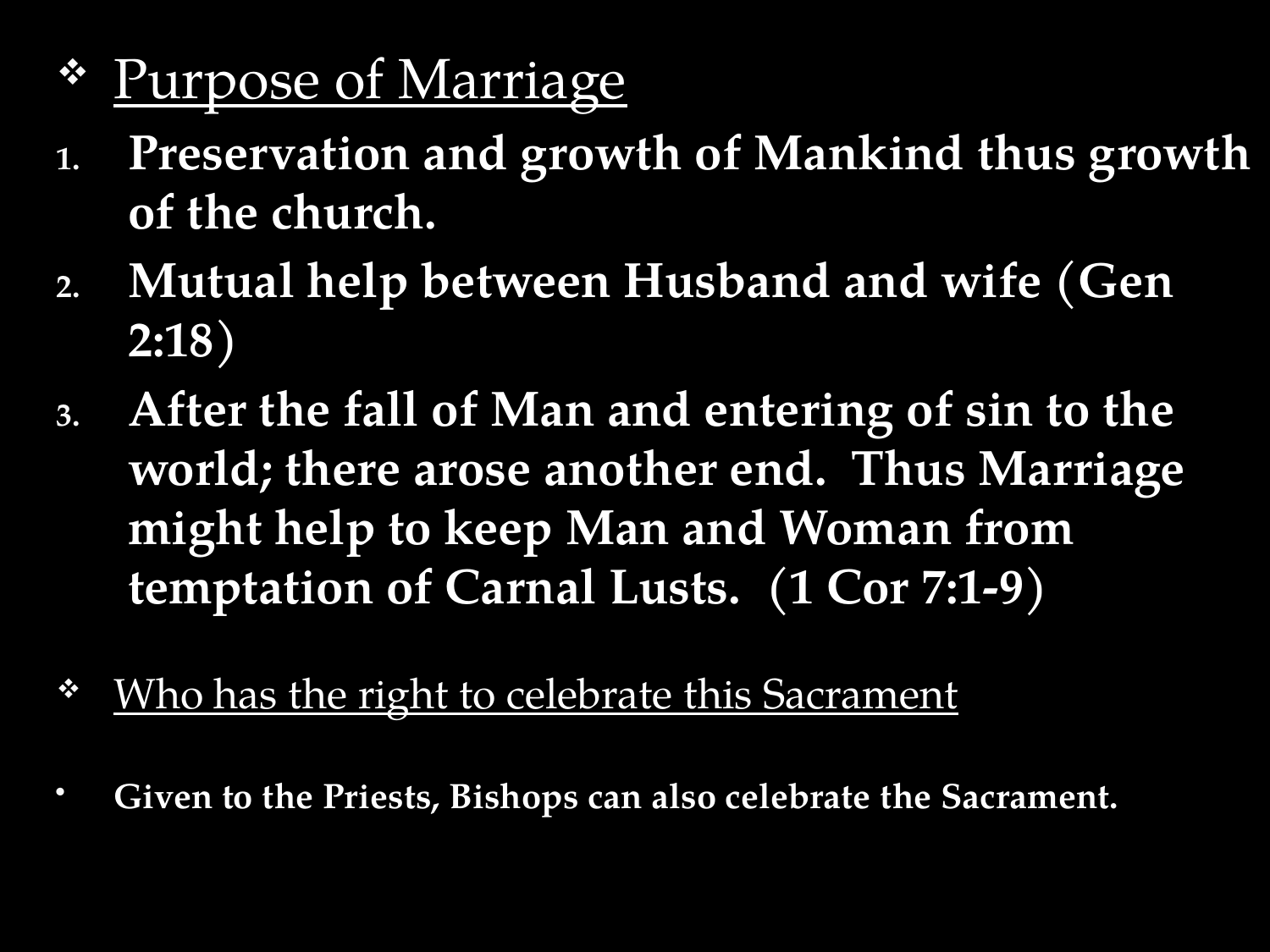

Purpose of Marriage
Preservation and growth of Mankind thus growth of the church.
Mutual help between Husband and wife (Gen 2:18)
After the fall of Man and entering of sin to the world; there arose another end.  Thus Marriage might help to keep Man and Woman from temptation of Carnal Lusts.  (1 Cor 7:1-9)

Who has the right to celebrate this Sacrament

Given to the Priests, Bishops can also celebrate the Sacrament.